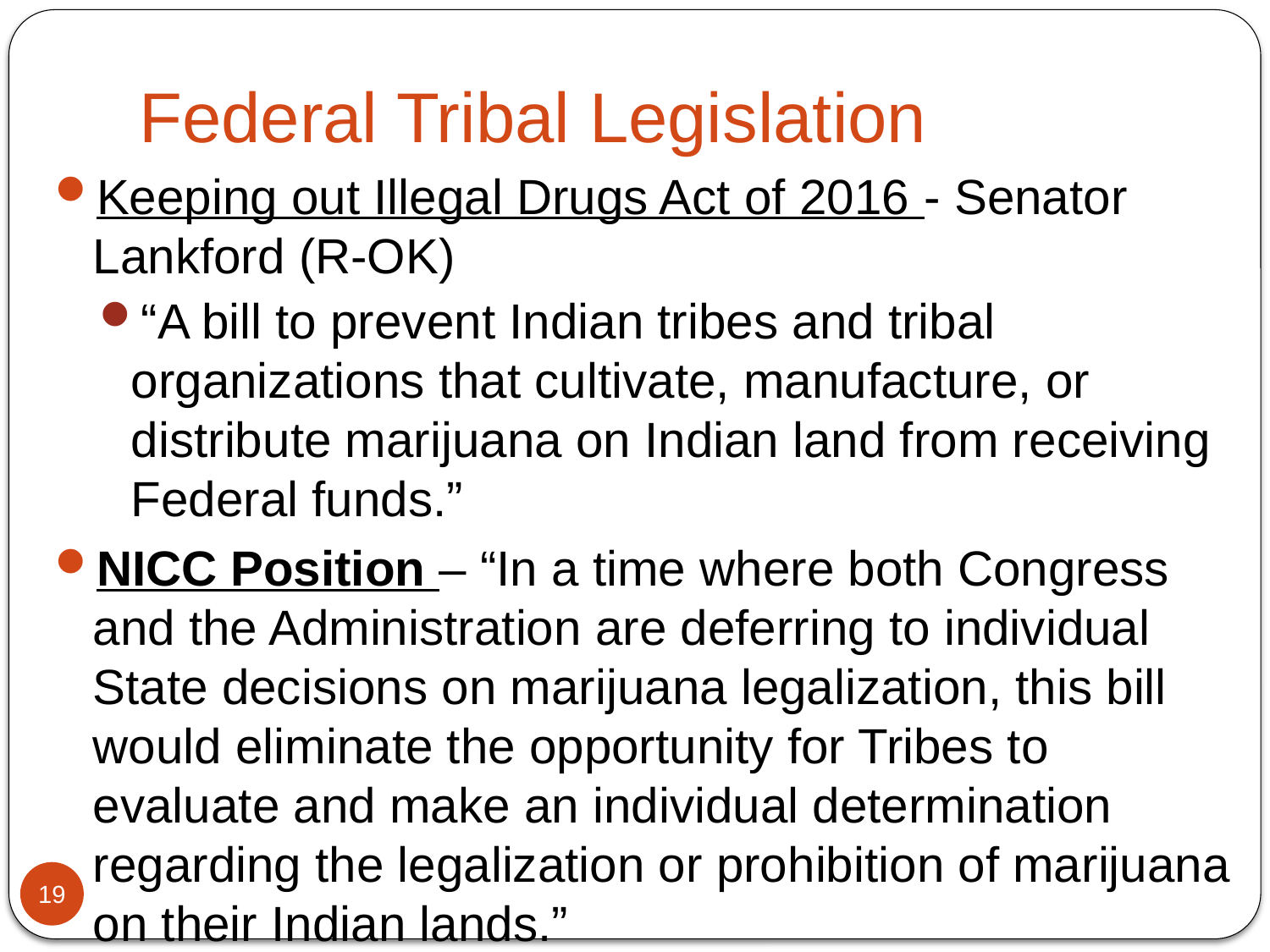

# Federal Tribal Legislation
Keeping out Illegal Drugs Act of 2016 - Senator Lankford (R-OK)
“A bill to prevent Indian tribes and tribal organizations that cultivate, manufacture, or distribute marijuana on Indian land from receiving Federal funds.”
NICC Position – “In a time where both Congress and the Administration are deferring to individual State decisions on marijuana legalization, this bill would eliminate the opportunity for Tribes to evaluate and make an individual determination regarding the legalization or prohibition of marijuana on their Indian lands.”
19